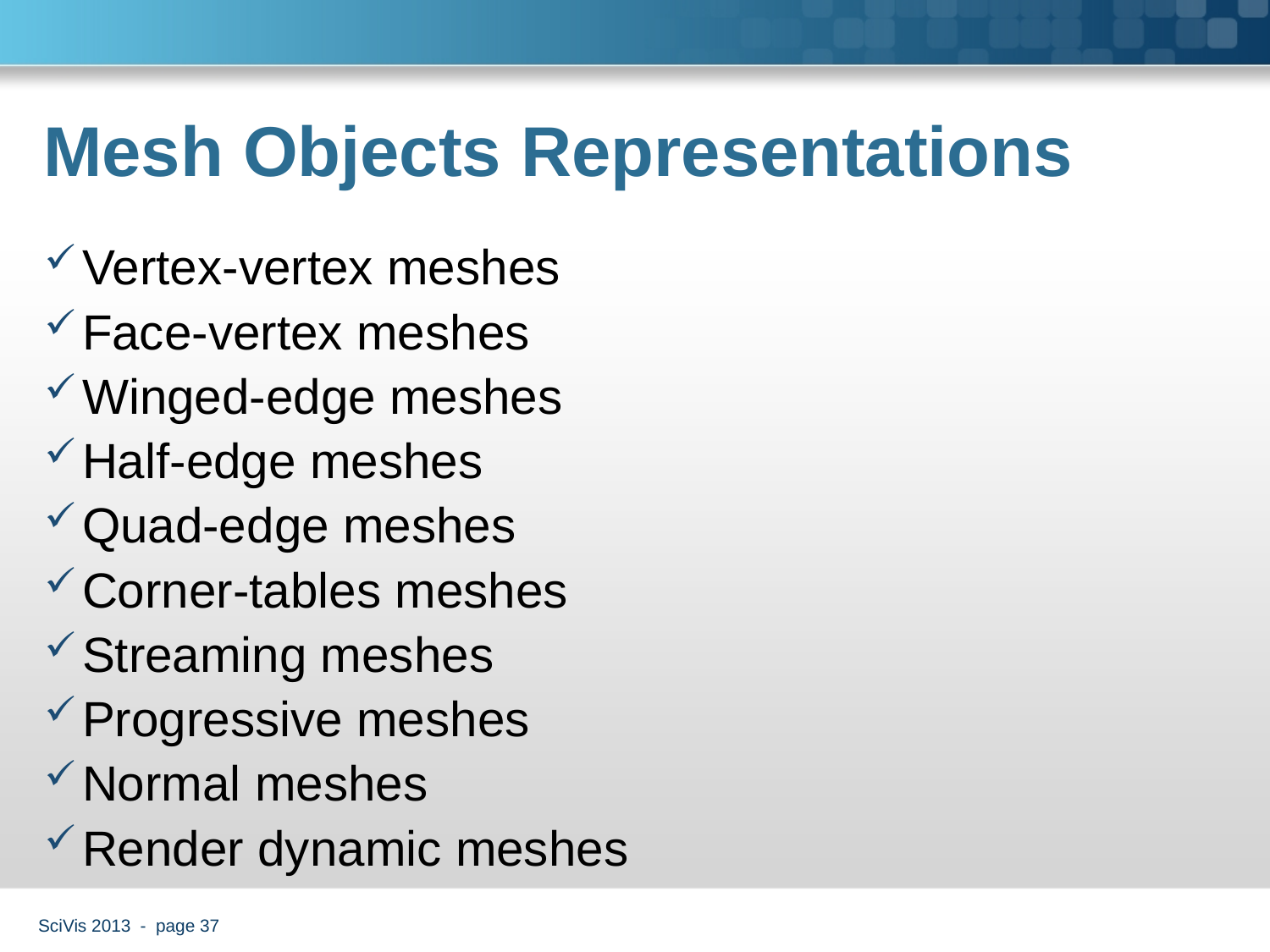

# Mesh Objects Representations
Vertex-vertex meshes
Face-vertex meshes
Winged-edge meshes
Half-edge meshes
Quad-edge meshes
Corner-tables meshes
Streaming meshes
Progressive meshes
Normal meshes
Render dynamic meshes
SciVis 2013  -  page 37